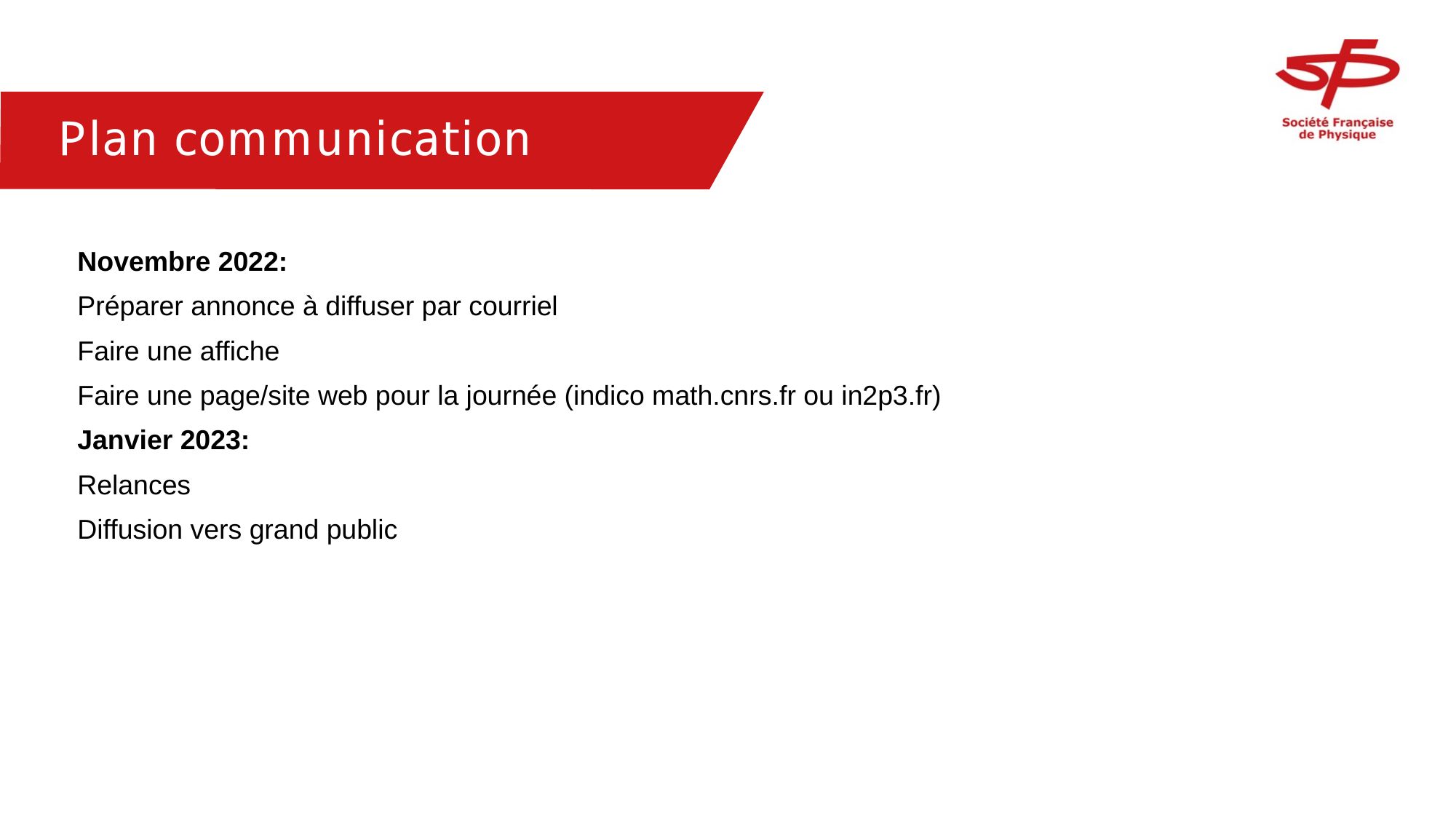

# Plan communication
Novembre 2022:
Préparer annonce à diffuser par courriel
Faire une affiche
Faire une page/site web pour la journée (indico math.cnrs.fr ou in2p3.fr)
Janvier 2023:
Relances
Diffusion vers grand public